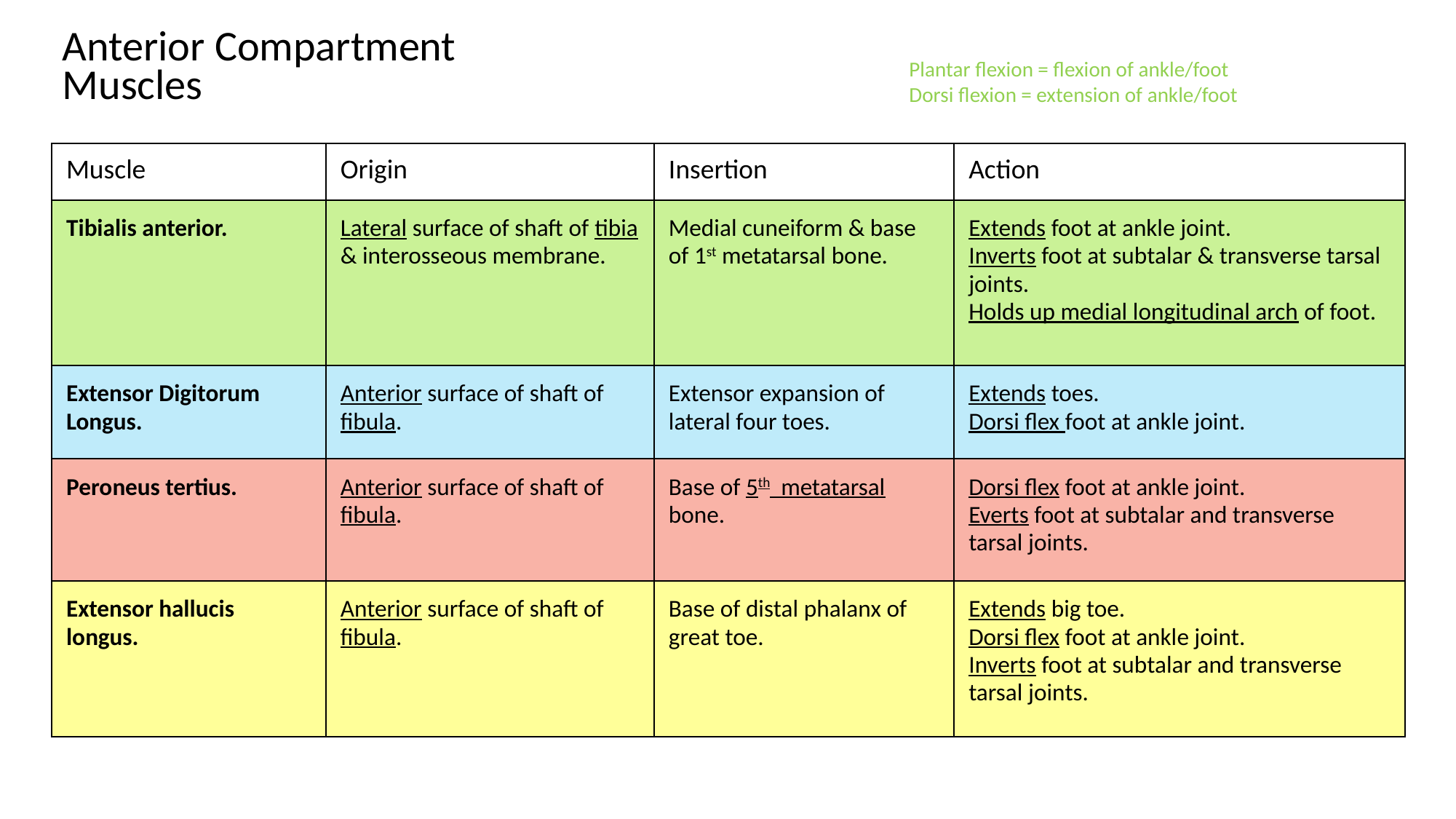

Anterior Compartment
Muscles
Plantar flexion = flexion of ankle/foot
Dorsi flexion = extension of ankle/foot
| Muscle | Origin | Insertion | Action |
| --- | --- | --- | --- |
| Tibialis anterior. | Lateral surface of shaft of tibia & interosseous membrane. | Medial cuneiform & base of 1st metatarsal bone. | Extends foot at ankle joint. Inverts foot at subtalar & transverse tarsal joints. Holds up medial longitudinal arch of foot. |
| Extensor Digitorum Longus. | Anterior surface of shaft of fibula. | Extensor expansion of lateral four toes. | Extends toes. Dorsi flex foot at ankle joint. |
| Peroneus tertius. | Anterior surface of shaft of fibula. | Base of 5th metatarsal bone. | Dorsi flex foot at ankle joint. Everts foot at subtalar and transverse tarsal joints. |
| Extensor hallucis longus. | Anterior surface of shaft of fibula. | Base of distal phalanx of great toe. | Extends big toe. Dorsi flex foot at ankle joint. Inverts foot at subtalar and transverse tarsal joints. |